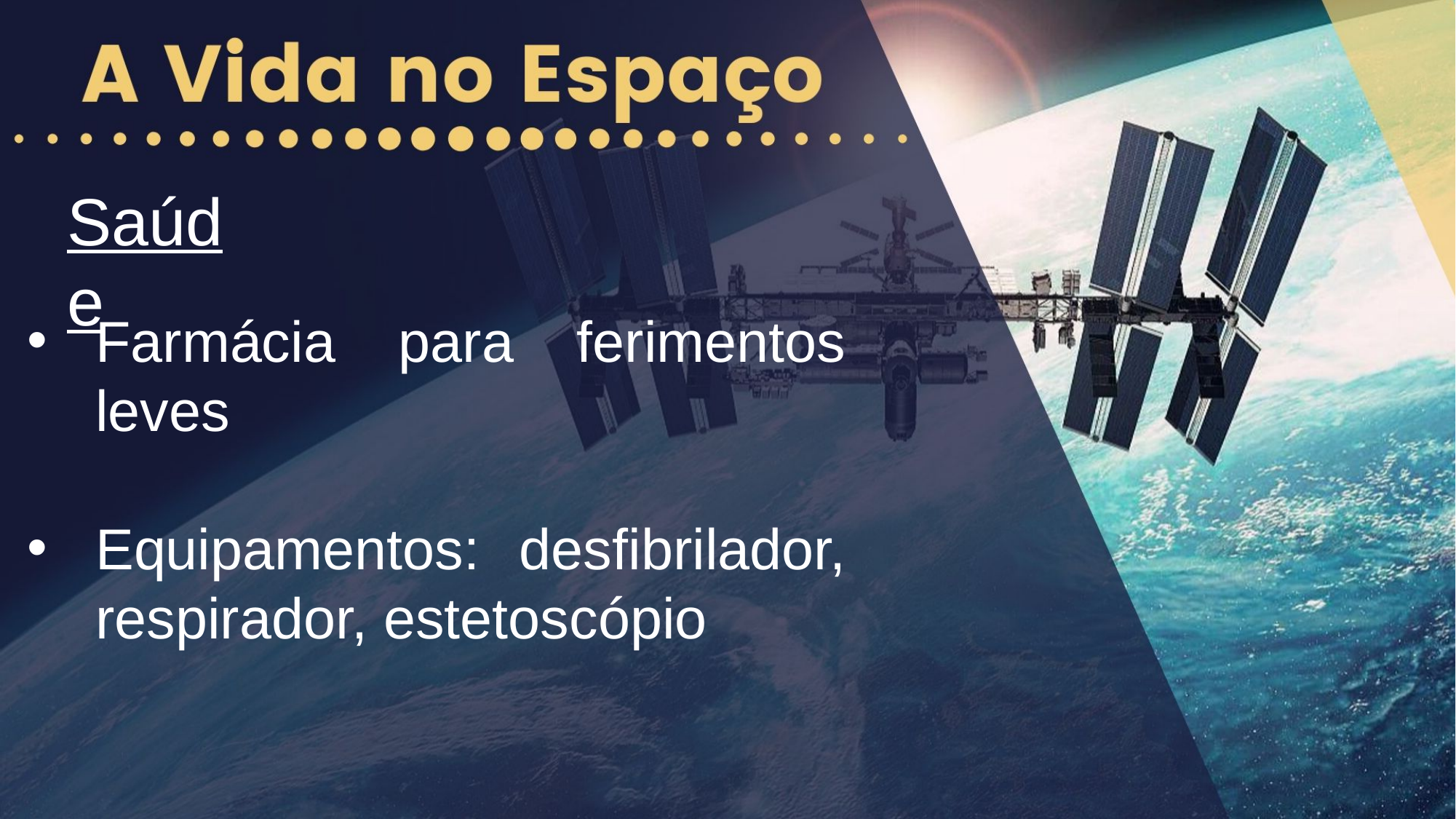

Saúde
Farmácia para ferimentos leves

Equipamentos: desfibrilador, respirador, estetoscópio